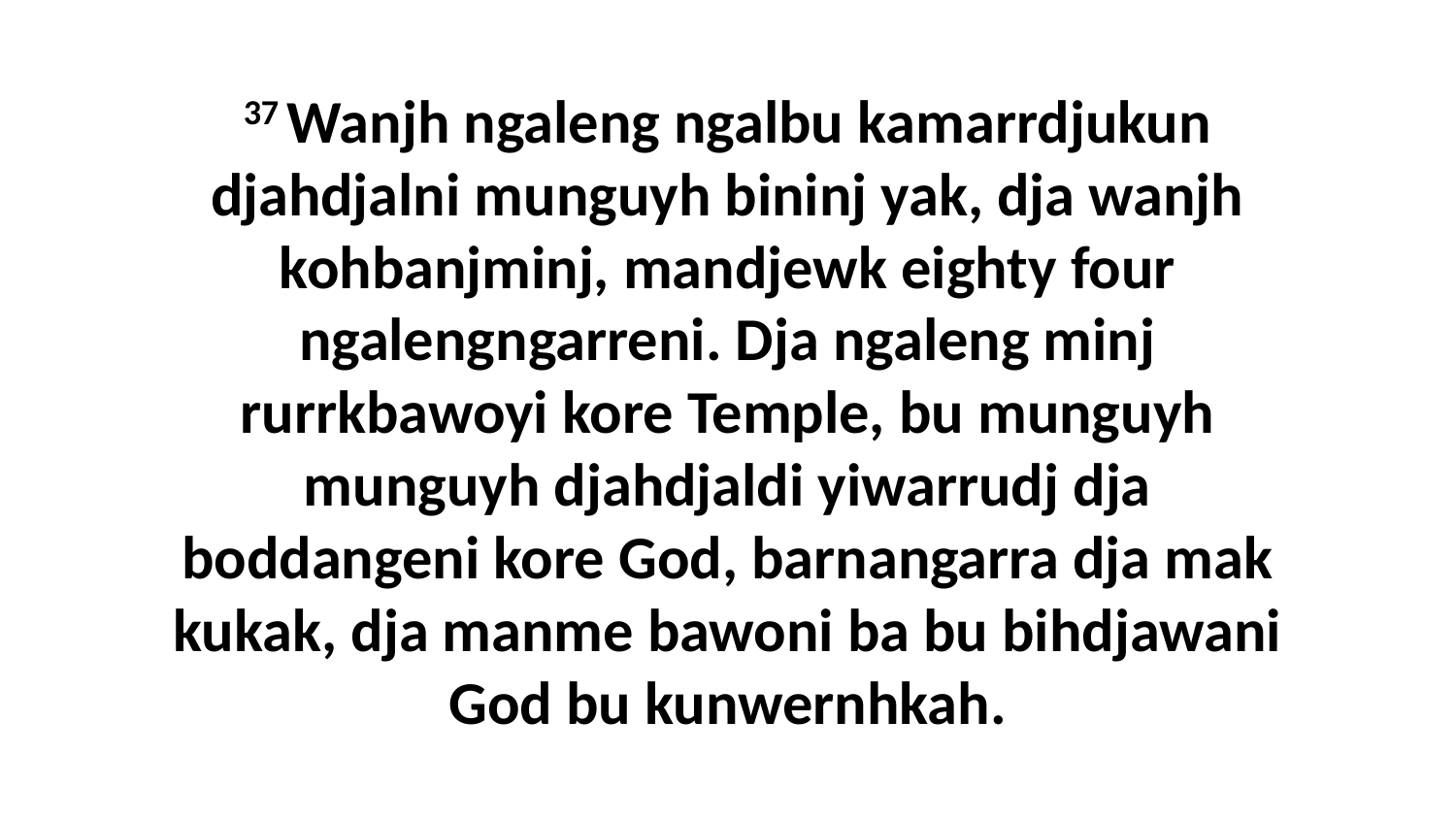

37 Wanjh ngaleng ngalbu kamarrdjukun djahdjalni munguyh bininj yak, dja wanjh kohbanjminj, mandjewk eighty four ngalengngarreni. Dja ngaleng minj rurrkbawoyi kore Temple, bu munguyh munguyh djahdjaldi yiwarrudj dja boddangeni kore God, barnangarra dja mak kukak, dja manme bawoni ba bu bihdjawani God bu kunwernhkah.